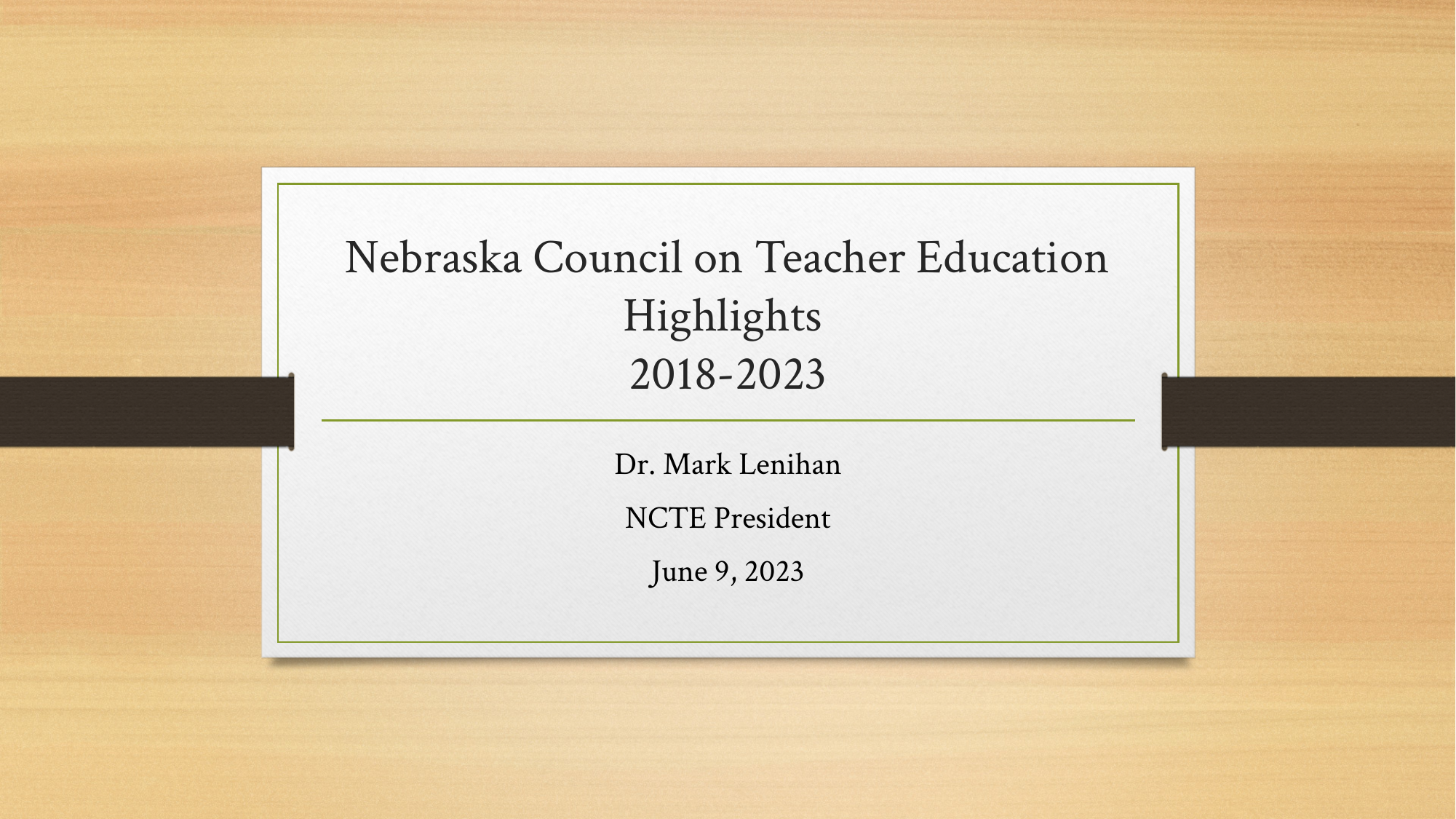

# Nebraska Council on Teacher Education Highlights 2018-2023
Dr. Mark Lenihan
NCTE President
June 9, 2023